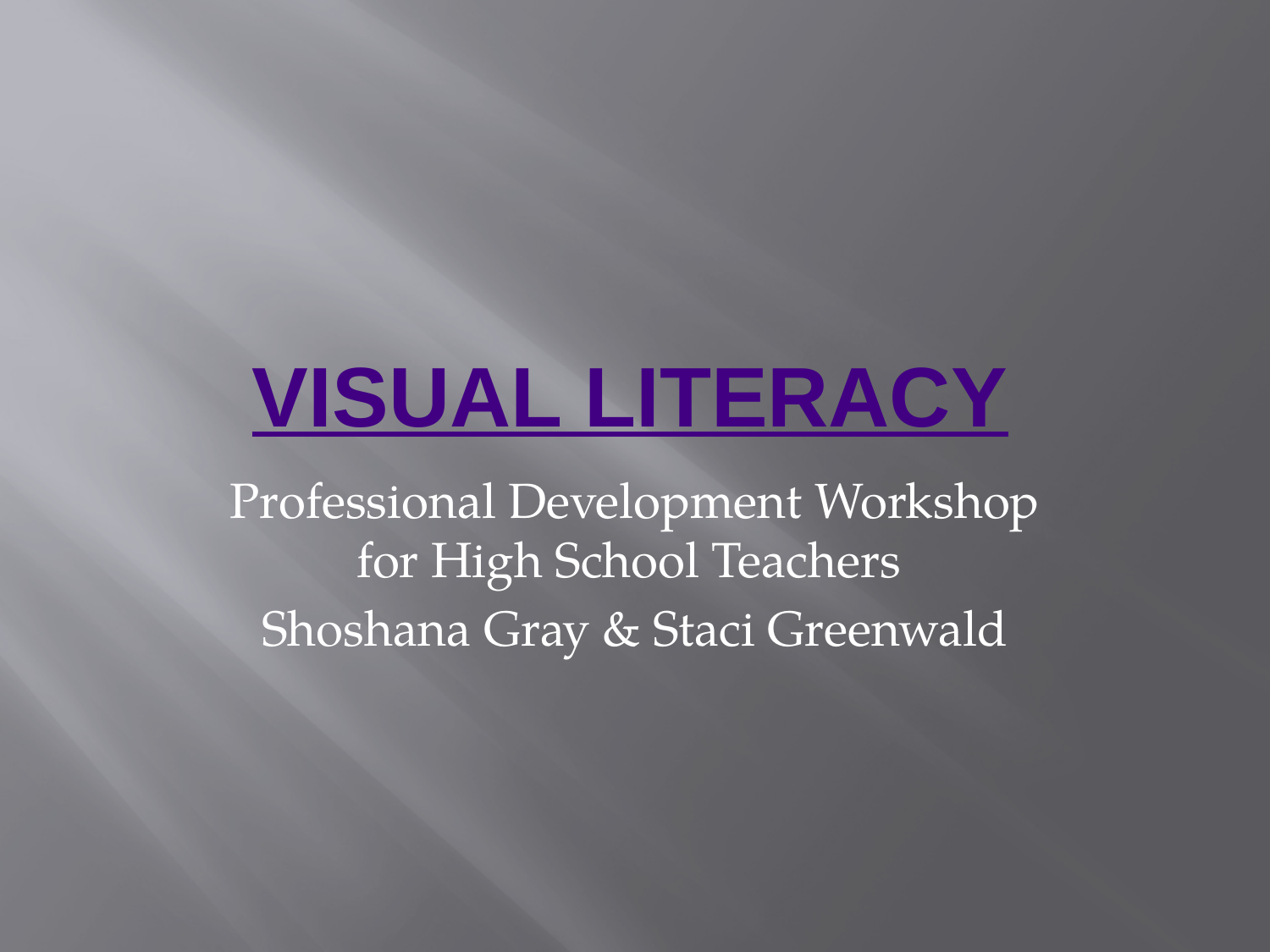

# Visual Literacy
Professional Development Workshop for High School Teachers
Shoshana Gray & Staci Greenwald